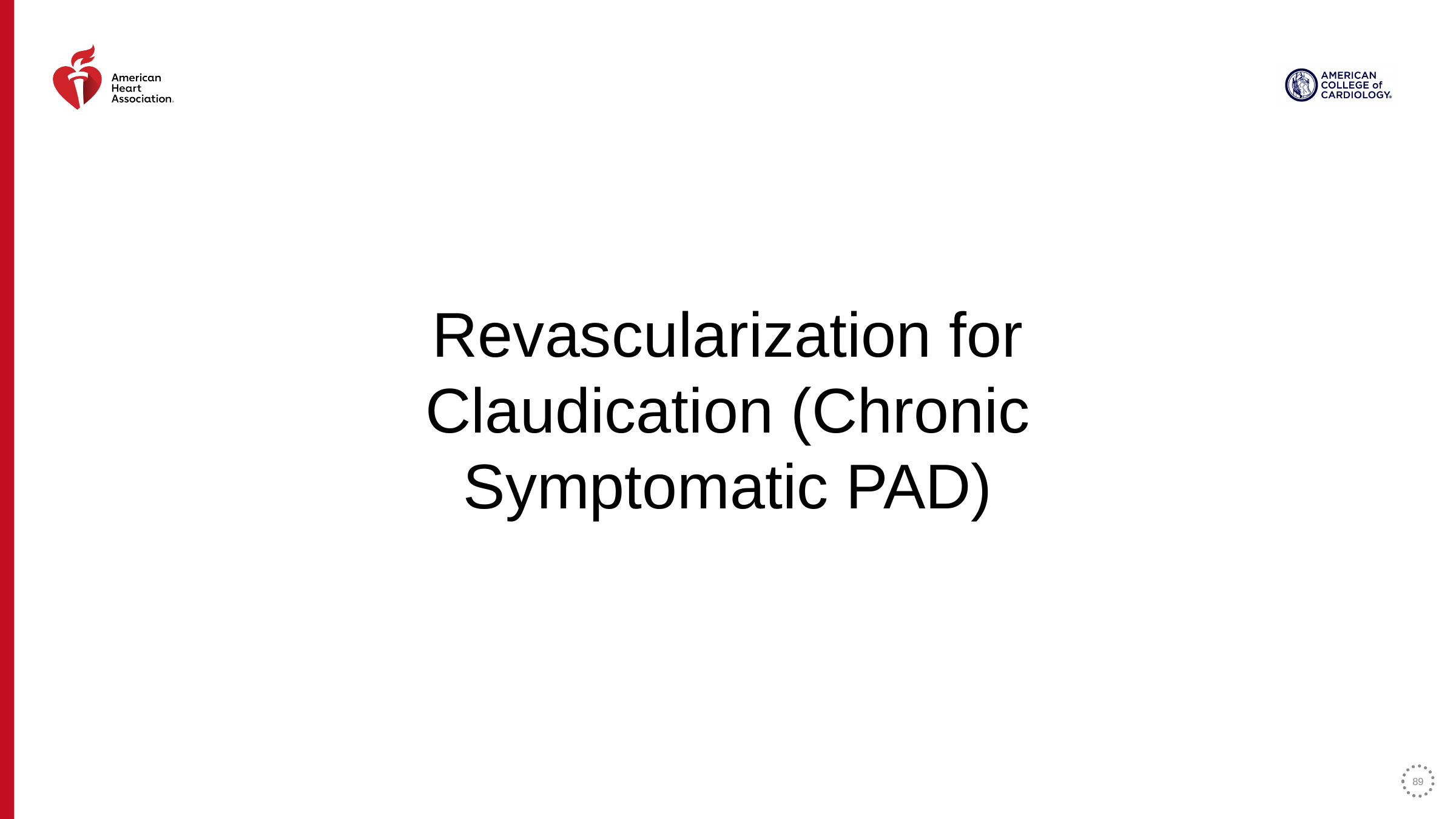

Revascularization for Claudication (Chronic Symptomatic PAD)
89